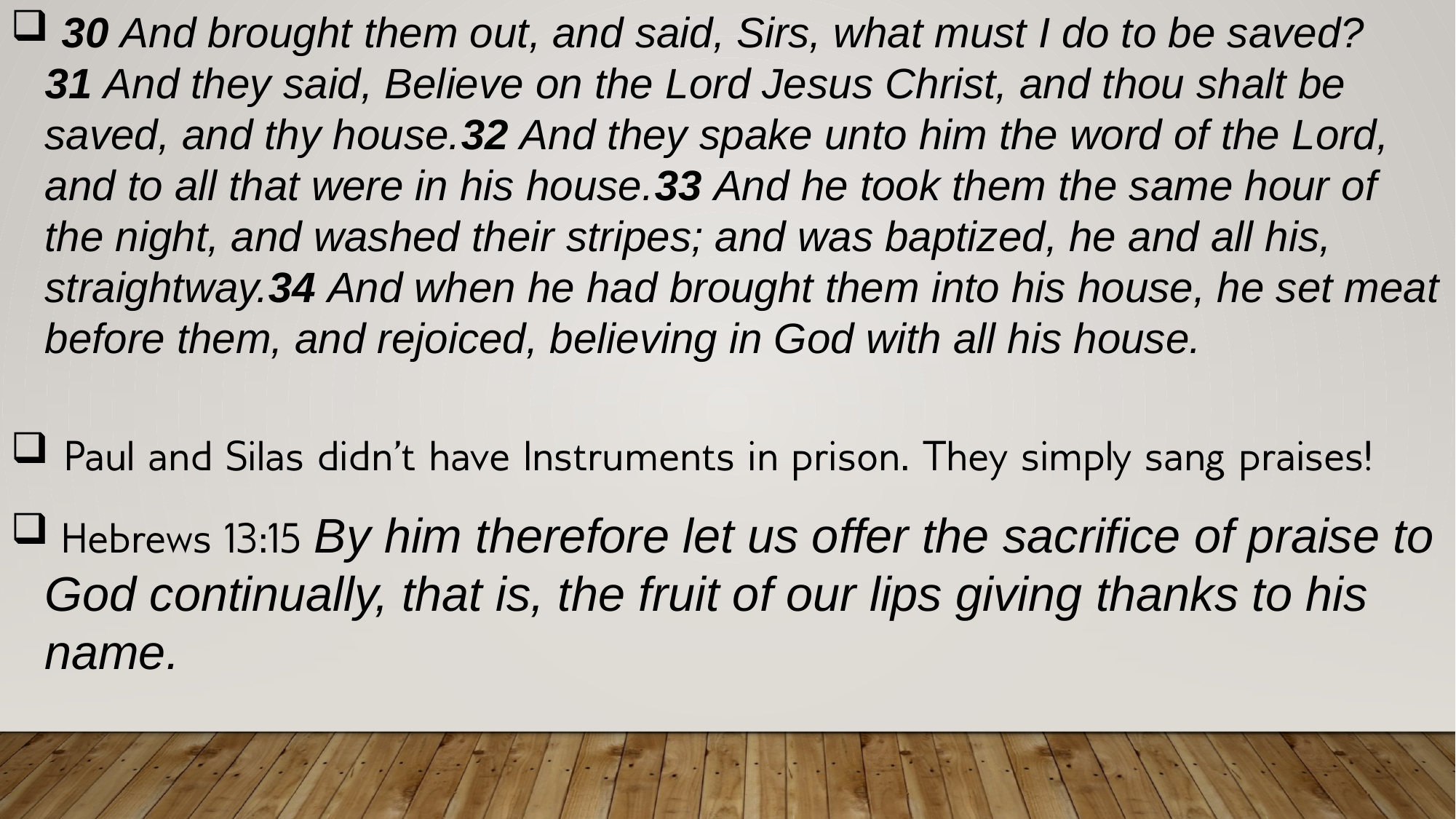

30 And brought them out, and said, Sirs, what must I do to be saved?31 And they said, Believe on the Lord Jesus Christ, and thou shalt be saved, and thy house.32 And they spake unto him the word of the Lord, and to all that were in his house.33 And he took them the same hour of the night, and washed their stripes; and was baptized, he and all his, straightway.34 And when he had brought them into his house, he set meat before them, and rejoiced, believing in God with all his house.
 Paul and Silas didn’t have Instruments in prison. They simply sang praises!
 Hebrews 13:15 By him therefore let us offer the sacrifice of praise to God continually, that is, the fruit of our lips giving thanks to his name.